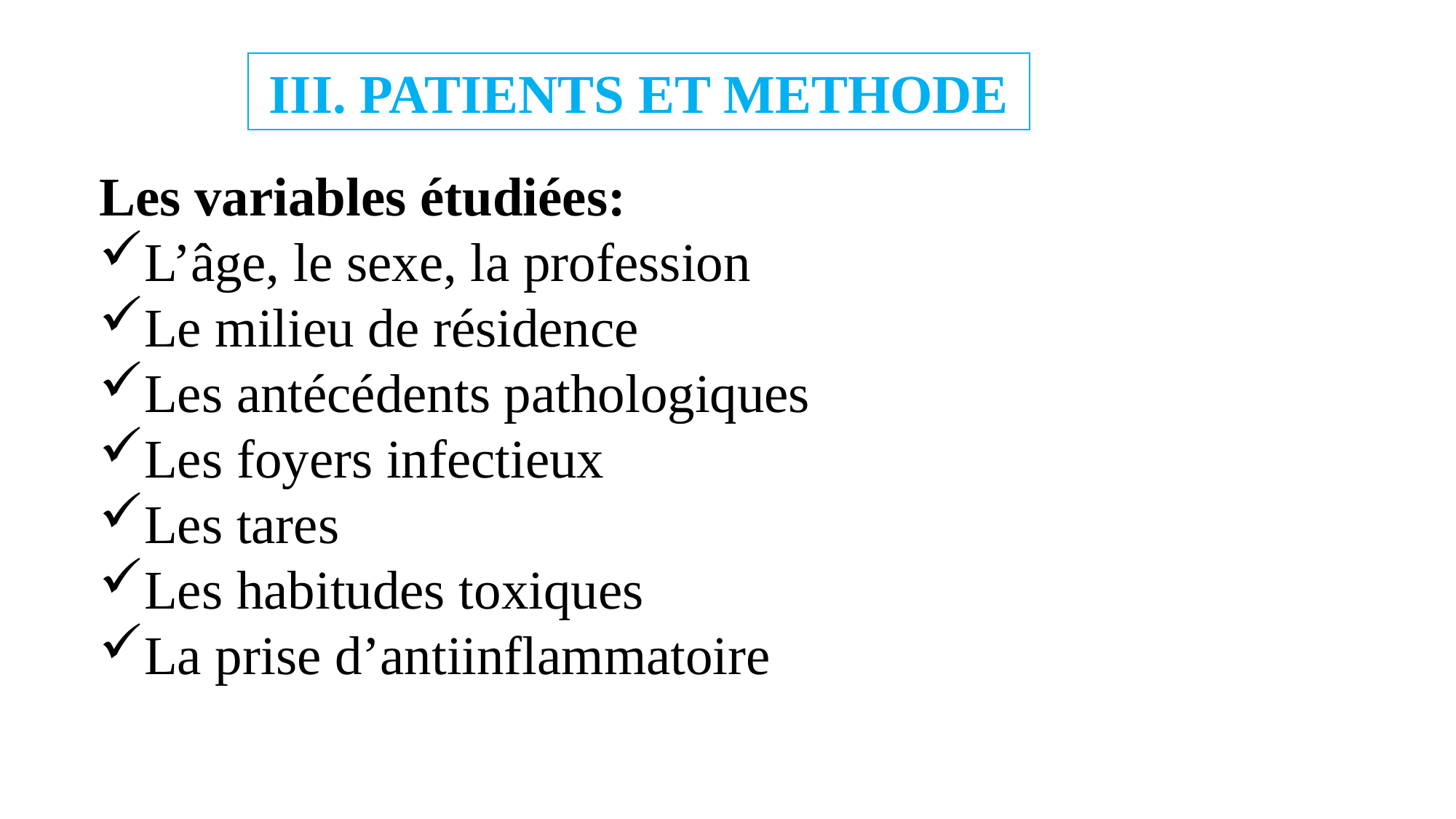

III. PATIENTS ET METHODE
Les variables étudiées:
L’âge, le sexe, la profession
Le milieu de résidence
Les antécédents pathologiques
Les foyers infectieux
Les tares
Les habitudes toxiques
La prise d’antiinflammatoire